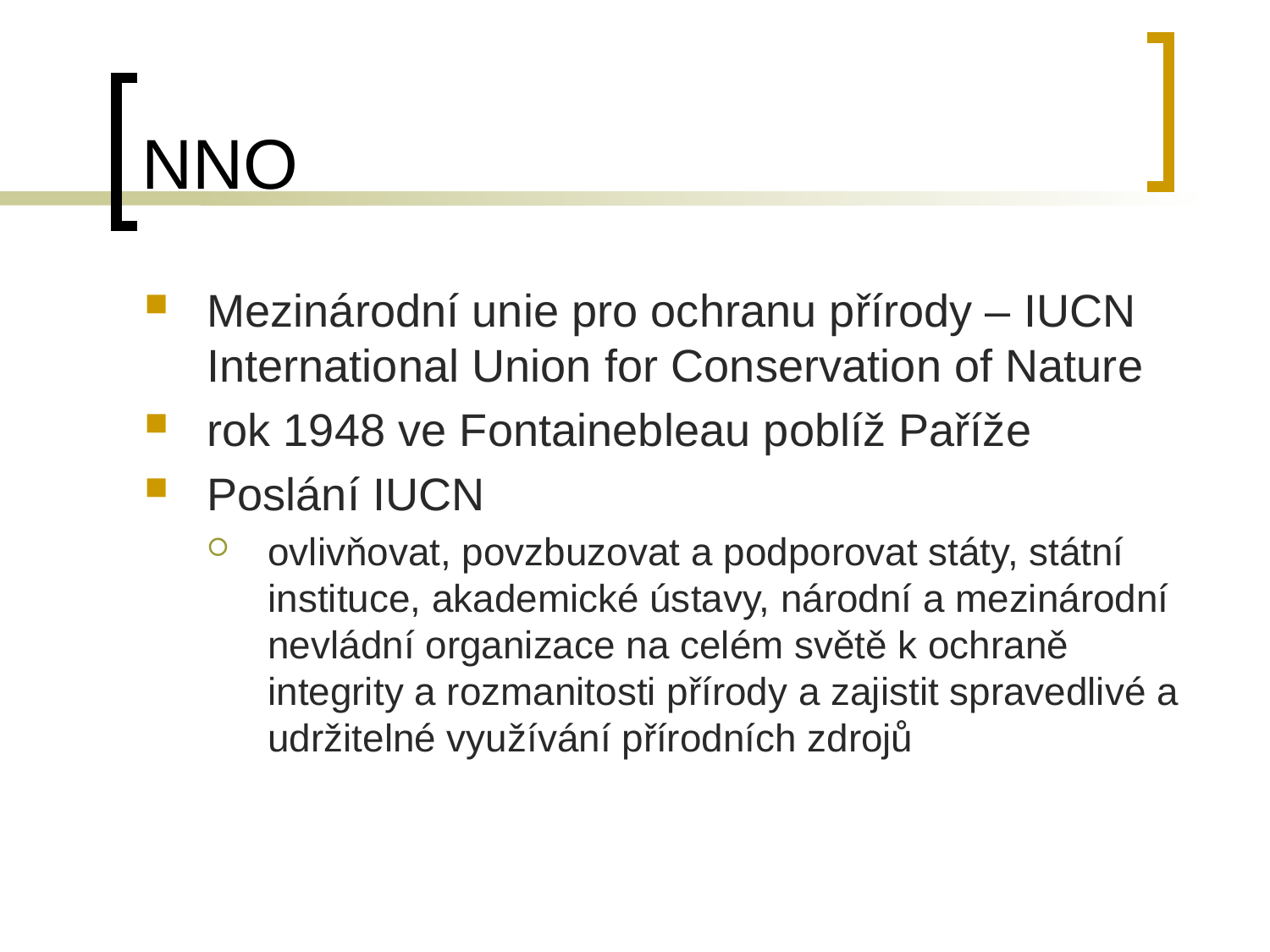

# NNO
Mezinárodní unie pro ochranu přírody – IUCN International Union for Conservation of Nature
rok 1948 ve Fontainebleau poblíž Paříže
Poslání IUCN
ovlivňovat, povzbuzovat a podporovat státy, státní instituce, akademické ústavy, národní a mezinárodní nevládní organizace na celém světě k ochraně integrity a rozmanitosti přírody a zajistit spravedlivé a udržitelné využívání přírodních zdrojů